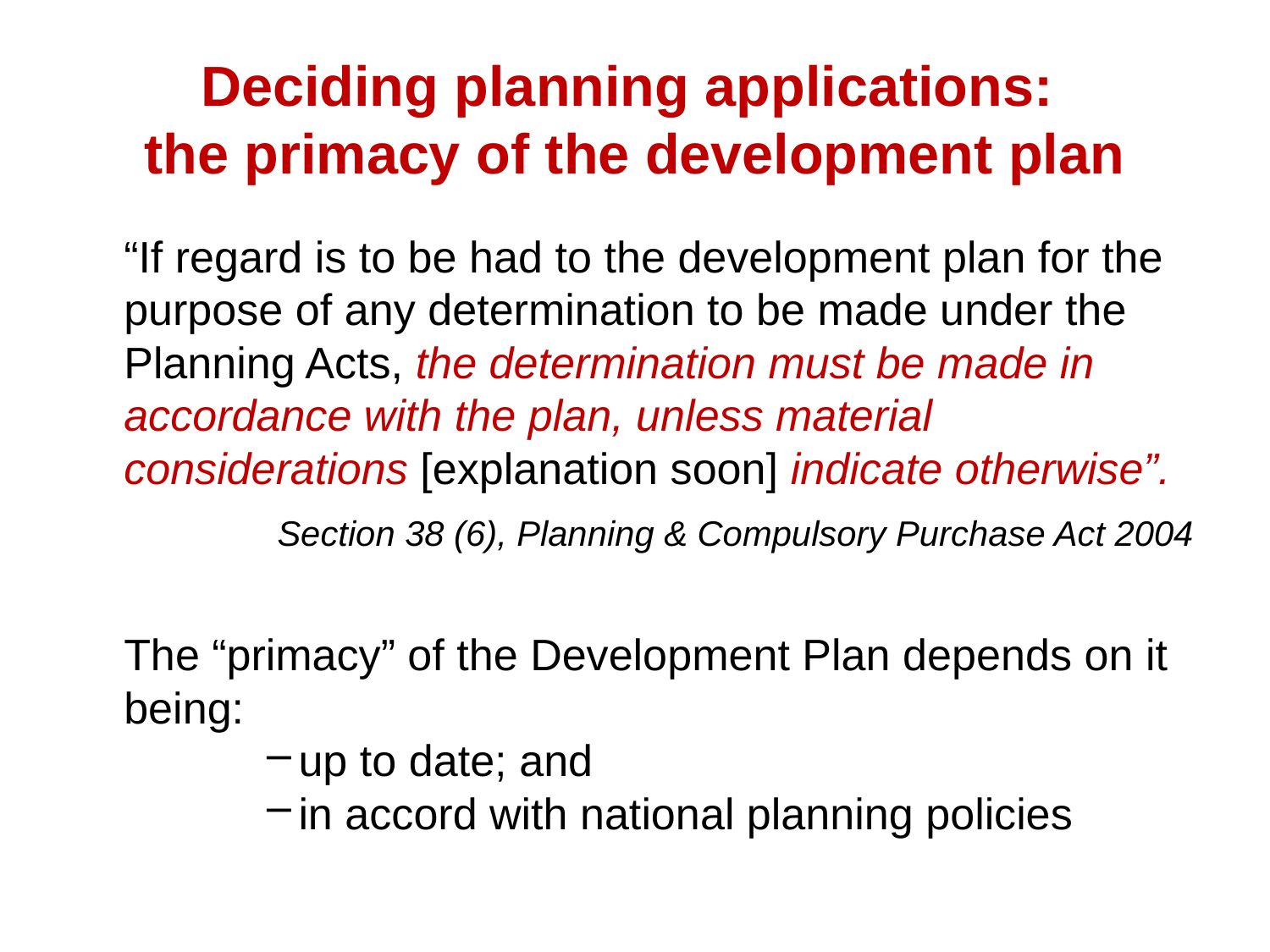

# Deciding planning applications: the primacy of the development plan
	“If regard is to be had to the development plan for the purpose of any determination to be made under the Planning Acts, the determination must be made in accordance with the plan, unless material considerations [explanation soon] indicate otherwise”.
Section 38 (6), Planning & Compulsory Purchase Act 2004

	The “primacy” of the Development Plan depends on it being:
up to date; and
in accord with national planning policies